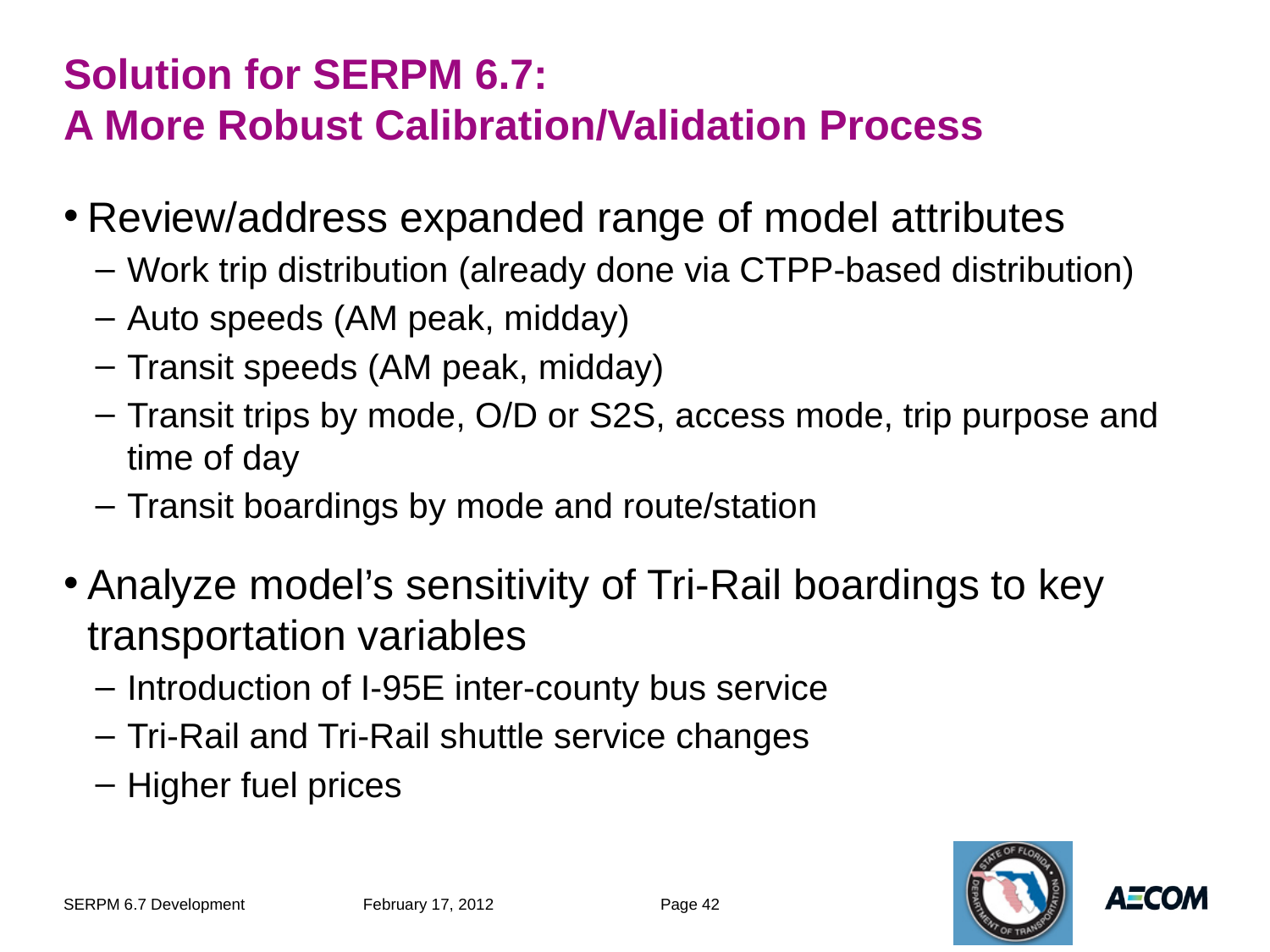

# Solution for SERPM 6.7: A More Robust Calibration/Validation Process
Review/address expanded range of model attributes
Work trip distribution (already done via CTPP-based distribution)
Auto speeds (AM peak, midday)
Transit speeds (AM peak, midday)
Transit trips by mode, O/D or S2S, access mode, trip purpose and time of day
Transit boardings by mode and route/station
Analyze model’s sensitivity of Tri-Rail boardings to key transportation variables
Introduction of I-95E inter-county bus service
Tri-Rail and Tri-Rail shuttle service changes
Higher fuel prices
SERPM 6.7 Development
February 17, 2012
Page 42